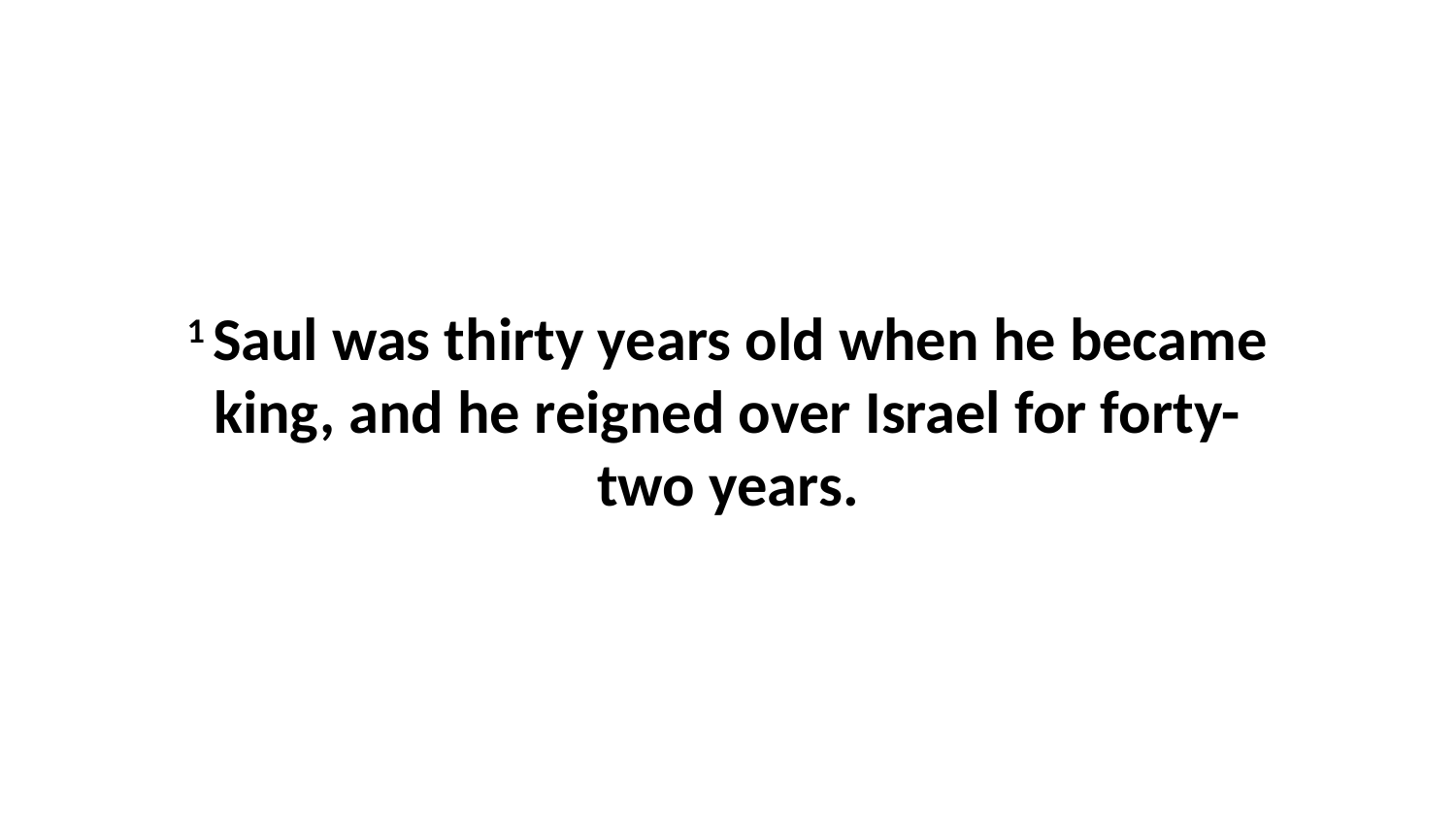

1 Saul was thirty years old when he became king, and he reigned over Israel for forty- two years.